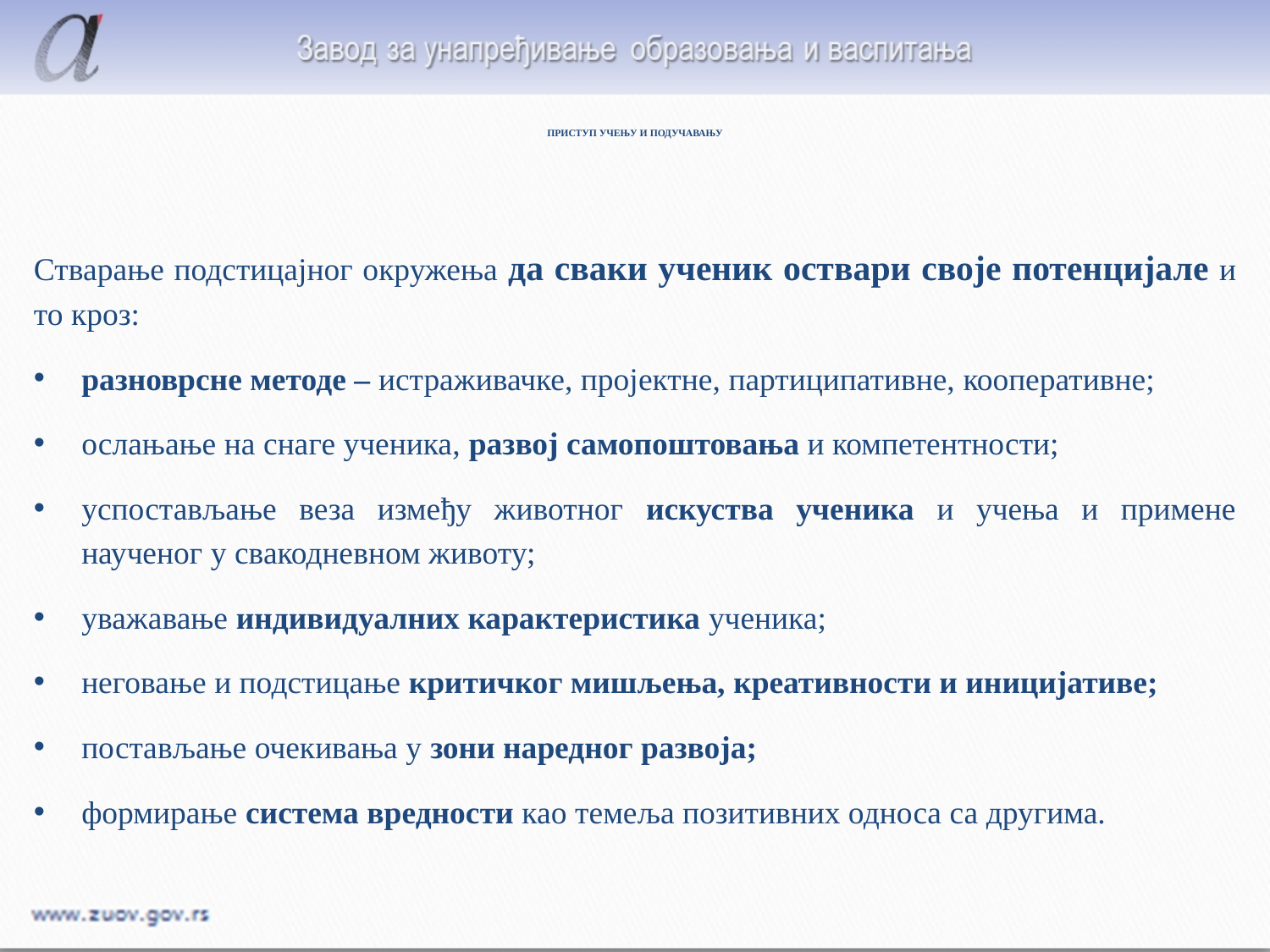

# ПРИСТУП УЧЕЊУ И ПОДУЧАВАЊУ
Стварање подстицајног окружења да сваки ученик оствари своје потенцијале и то кроз:
разноврсне методе – истраживачке, пројектне, партиципативне, кооперативне;
ослањање на снаге ученика, развој самопоштовања и компетентности;
успостављање веза између животног искуства ученика и учења и примене наученог у свакодневном животу;
уважавање индивидуалних карактеристика ученика;
неговање и подстицање критичког мишљења, креативности и иницијативе;
постављање очекивања у зони наредног развоја;
формирање система вредности као темеља позитивних односа са другима.